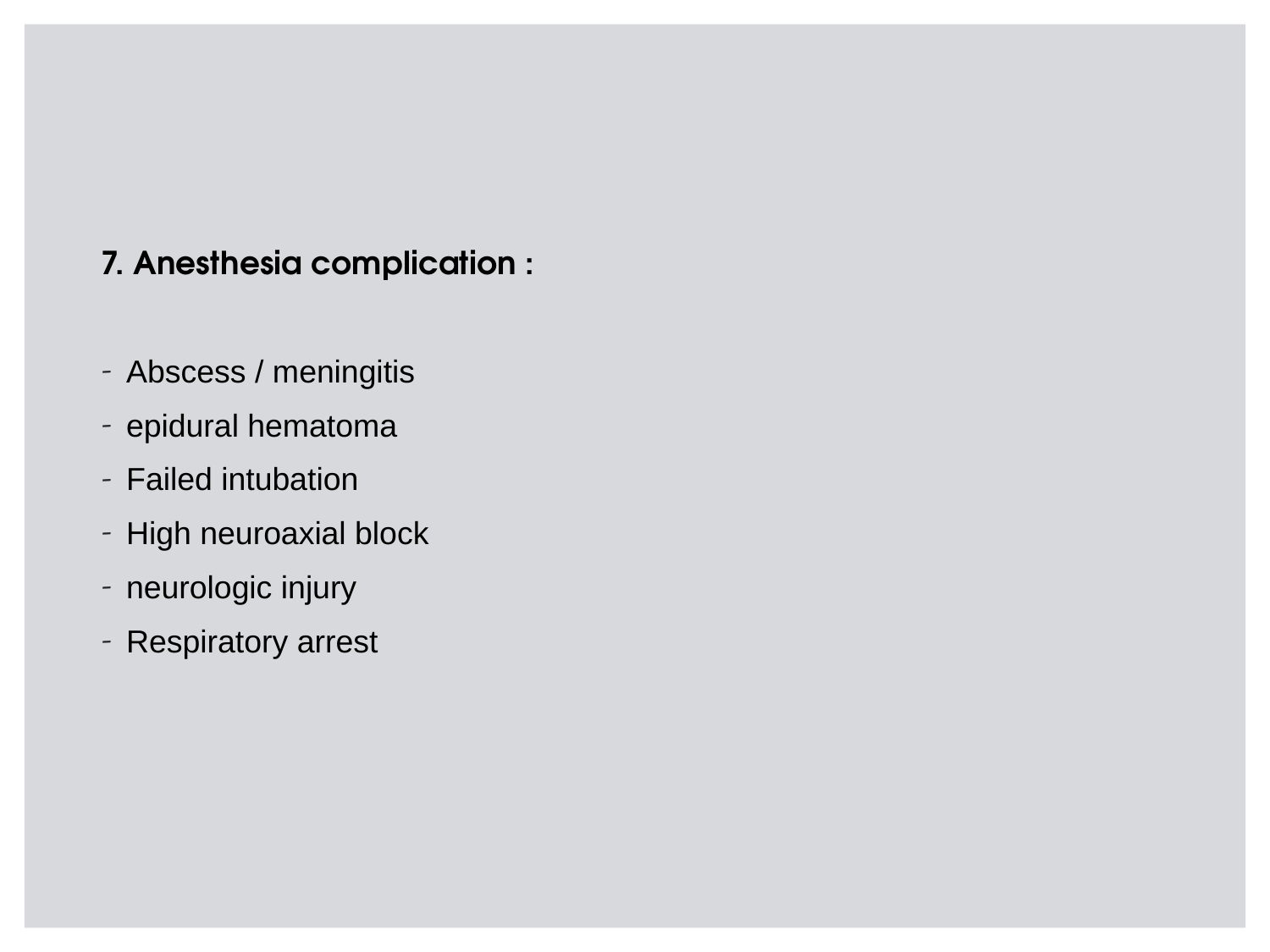

7. Anesthesia complication :

Abscess / meningitis
epidural hematoma
Failed intubation
High neuroaxial block
neurologic injury
Respiratory arrest